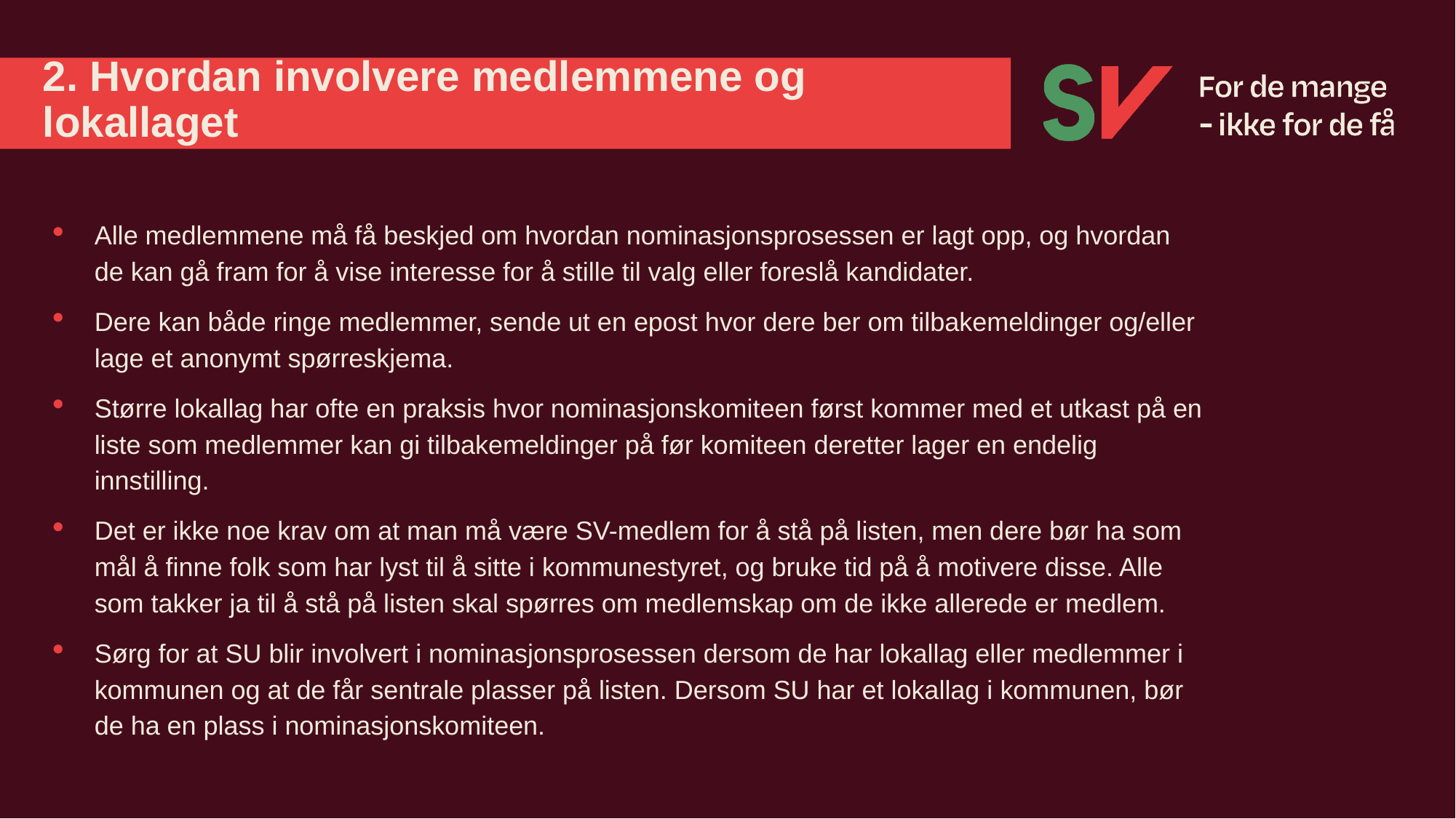

# 2. Hvordan involvere medlemmene og lokallaget
Alle medlemmene må få beskjed om hvordan nominasjonsprosessen er lagt opp, og hvordan de kan gå fram for å vise interesse for å stille til valg eller foreslå kandidater.
Dere kan både ringe medlemmer, sende ut en epost hvor dere ber om tilbakemeldinger og/eller lage et anonymt spørreskjema.
Større lokallag har ofte en praksis hvor nominasjonskomiteen først kommer med et utkast på en liste som medlemmer kan gi tilbakemeldinger på før komiteen deretter lager en endelig innstilling.
Det er ikke noe krav om at man må være SV-medlem for å stå på listen, men dere bør ha som mål å finne folk som har lyst til å sitte i kommunestyret, og bruke tid på å motivere disse. Alle som takker ja til å stå på listen skal spørres om medlemskap om de ikke allerede er medlem.
Sørg for at SU blir involvert i nominasjonsprosessen dersom de har lokallag eller medlemmer i kommunen og at de får sentrale plasser på listen. Dersom SU har et lokallag i kommunen, bør de ha en plass i nominasjonskomiteen.